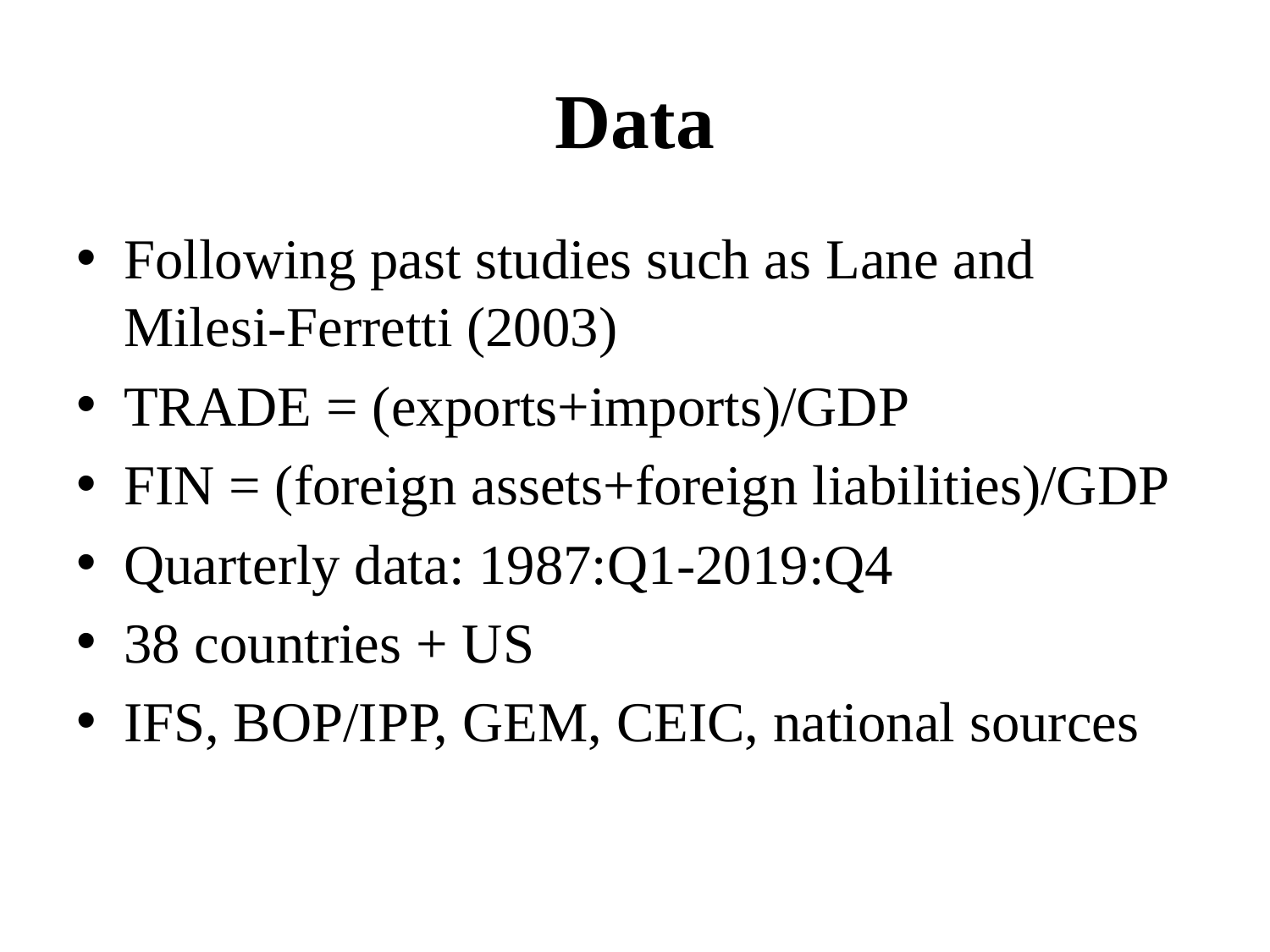

# Data
Following past studies such as Lane and Milesi-Ferretti (2003)
TRADE = (exports+imports)/GDP
FIN = (foreign assets+foreign liabilities)/GDP
Quarterly data: 1987:Q1-2019:Q4
38 countries + US
IFS, BOP/IPP, GEM, CEIC, national sources